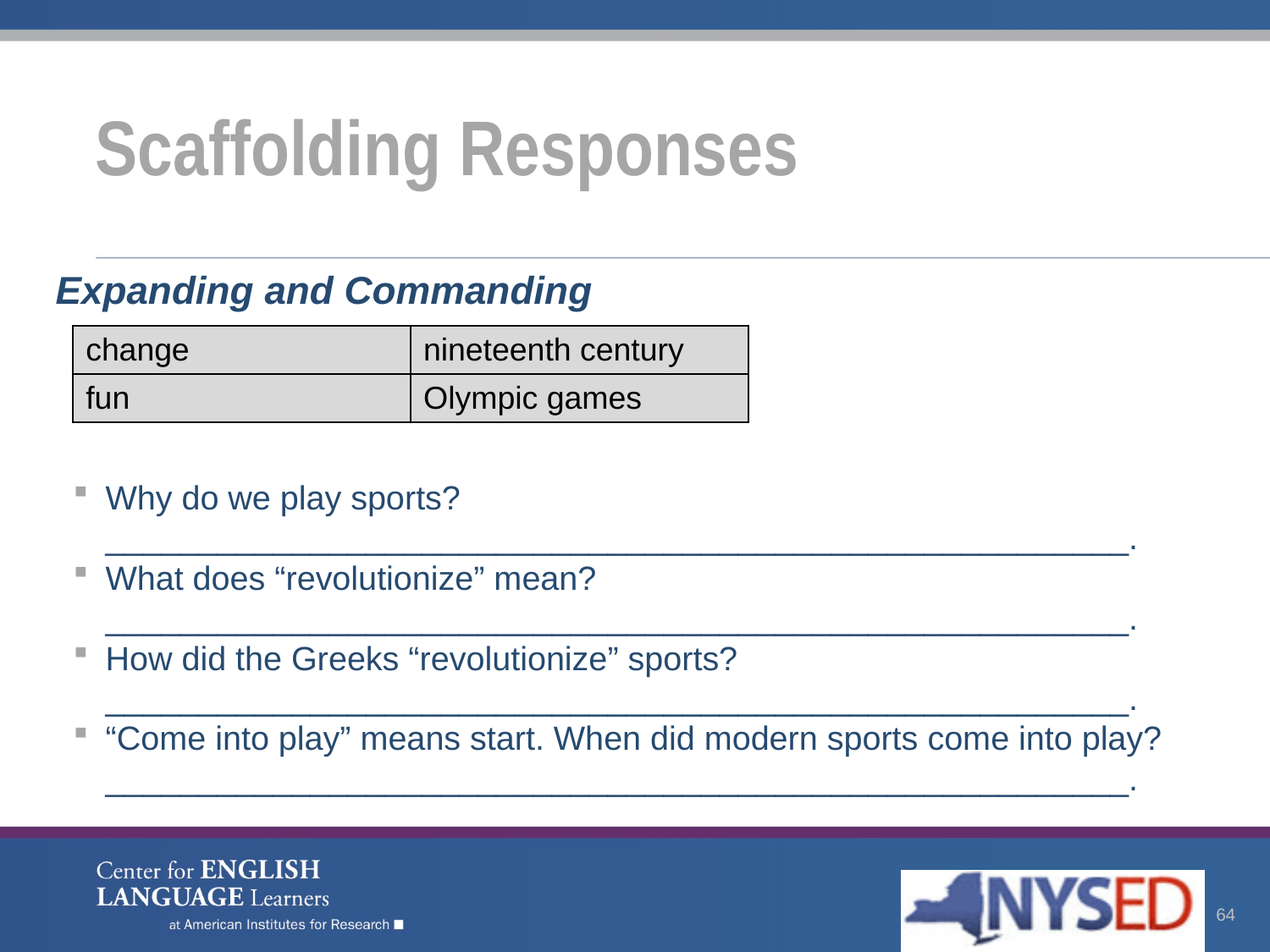

# Scaffolding Responses
Expanding and Commanding
| change | nineteenth century |
| --- | --- |
| fun | Olympic games |
Why do we play sports?
_______________________________________________________.
What does “revolutionize” mean?
_______________________________________________________.
How did the Greeks “revolutionize” sports?
_______________________________________________________.
“Come into play” means start. When did modern sports come into play?
_______________________________________________________.
64